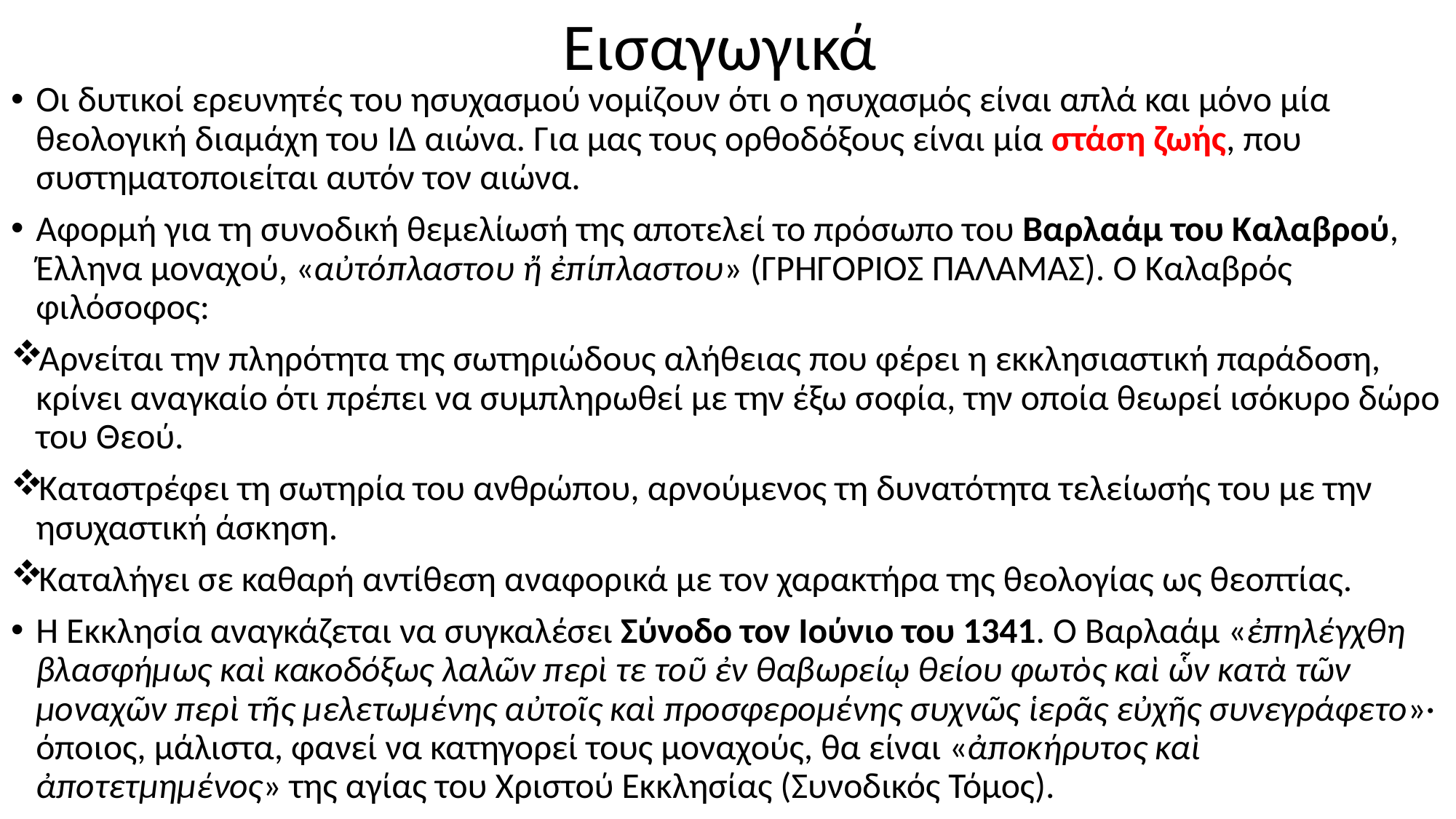

# Εισαγωγικά
Οι δυτικοί ερευνητές του ησυχασμού νομίζουν ότι ο ησυχασμός είναι απλά και μόνο μία θεολογική διαμάχη του ΙΔ αιώνα. Για μας τους ορθοδόξους είναι μία στάση ζωής, που συστηματοποιείται αυτόν τον αιώνα.
Αφορμή για τη συνοδική θεμελίωσή της αποτελεί το πρόσωπο του Βαρλαάμ του Καλαβρού, Έλληνα μοναχού, «αὐτόπλαστου ἤ ἐπίπλαστου» (ΓΡΗΓΟΡΙΟΣ ΠΑΛΑΜΑΣ). Ο Καλαβρός φιλόσοφος:
Αρνείται την πληρότητα της σωτηριώδους αλήθειας που φέρει η εκκλησιαστική παράδοση, κρίνει αναγκαίο ότι πρέπει να συμπληρωθεί με την έξω σοφία, την οποία θεωρεί ισόκυρο δώρο του Θεού.
Καταστρέφει τη σωτηρία του ανθρώπου, αρνούμενος τη δυνατότητα τελείωσής του με την ησυχαστική άσκηση.
Καταλήγει σε καθαρή αντίθεση αναφορικά με τον χαρακτήρα της θεολογίας ως θεοπτίας.
Η Εκκλησία αναγκάζεται να συγκαλέσει Σύνοδο τον Ιούνιο του 1341. Ο Βαρλαάμ «ἐπηλέγχθη βλασφήμως καὶ κακοδόξως λαλῶν περὶ τε τοῦ ἐν θαβωρείῳ θείου φωτὸς καὶ ὧν κατὰ τῶν μοναχῶν περὶ τῆς μελετωμένης αὐτοῖς καὶ προσφερομένης συχνῶς ἱερᾶς εὐχῆς συνεγράφετο»· όποιος, μάλιστα, φανεί να κατηγορεί τους μοναχούς, θα είναι «ἀποκήρυτος καὶ ἀποτετμημένος» της αγίας του Χριστού Εκκλησίας (Συνοδικός Τόμος).